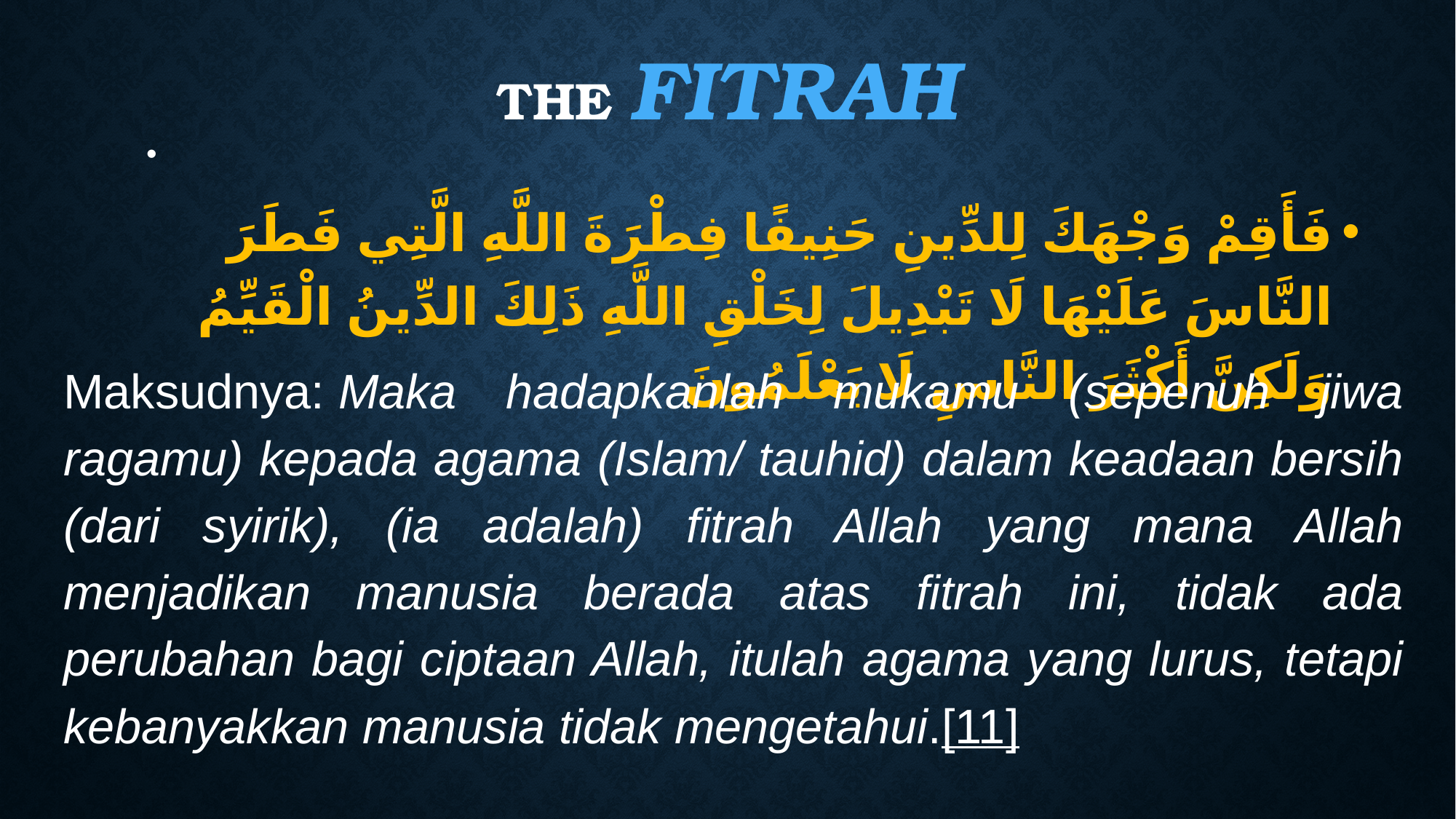

# THE FITRAH

فَأَقِمْ وَجْهَكَ لِلدِّينِ حَنِيفًا فِطْرَةَ اللَّهِ الَّتِي فَطَرَ النَّاسَ عَلَيْهَا لَا تَبْدِيلَ لِخَلْقِ اللَّهِ ذَلِكَ الدِّينُ الْقَيِّمُ وَلَكِنَّ أَكْثَرَ النَّاسِ لَا يَعْلَمُونَ

Maksudnya: Maka hadapkanlah mukamu (sepenuh jiwa ragamu) kepada agama (Islam/ tauhid) dalam keadaan bersih (dari syirik), (ia adalah) fitrah Allah yang mana Allah menjadikan manusia berada atas fitrah ini, tidak ada perubahan bagi ciptaan Allah, itulah agama yang lurus, tetapi kebanyakkan manusia tidak mengetahui.[11]